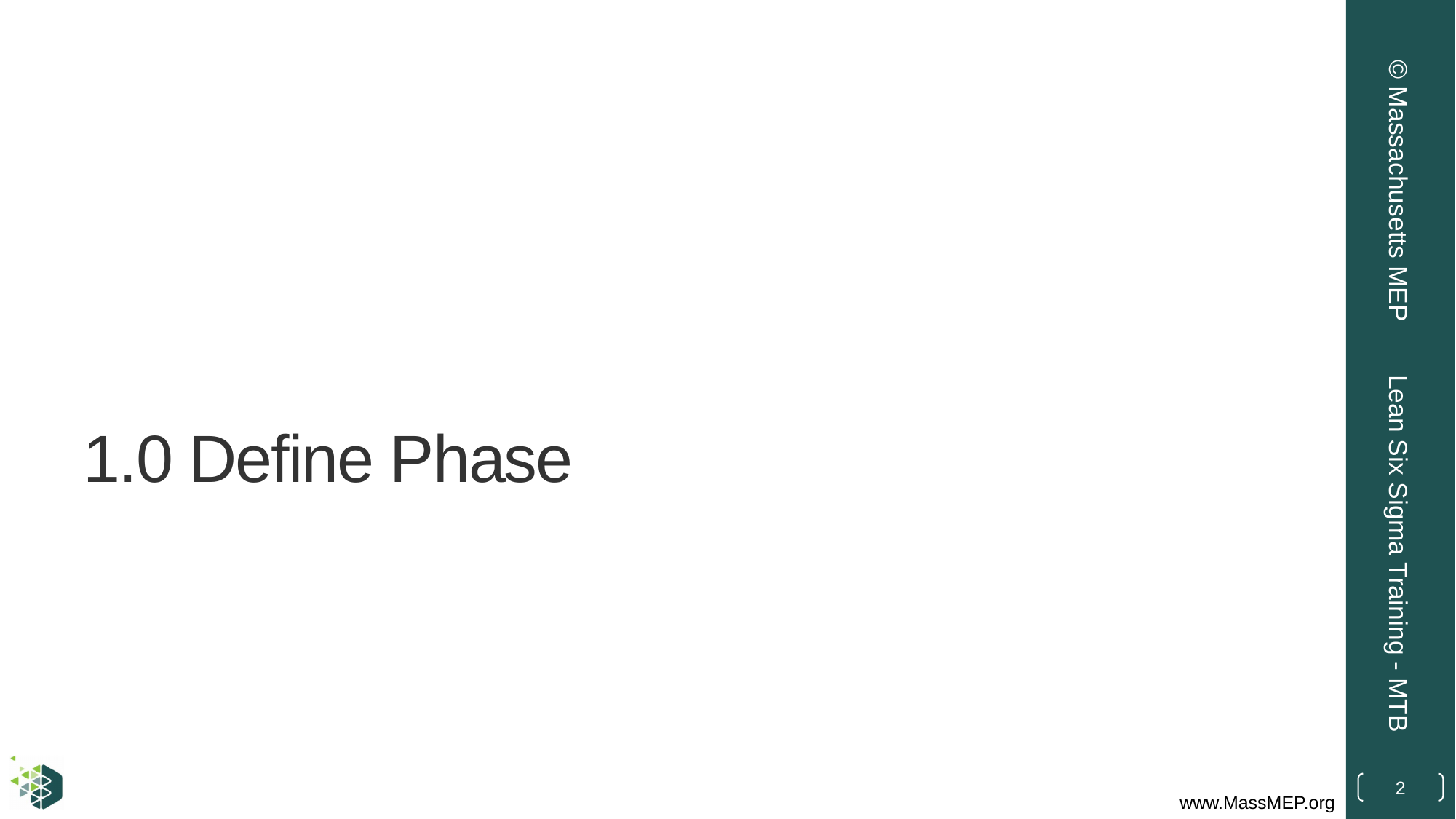

© Massachusetts MEP
# 1.0 Define Phase
Lean Six Sigma Training - MTB
2